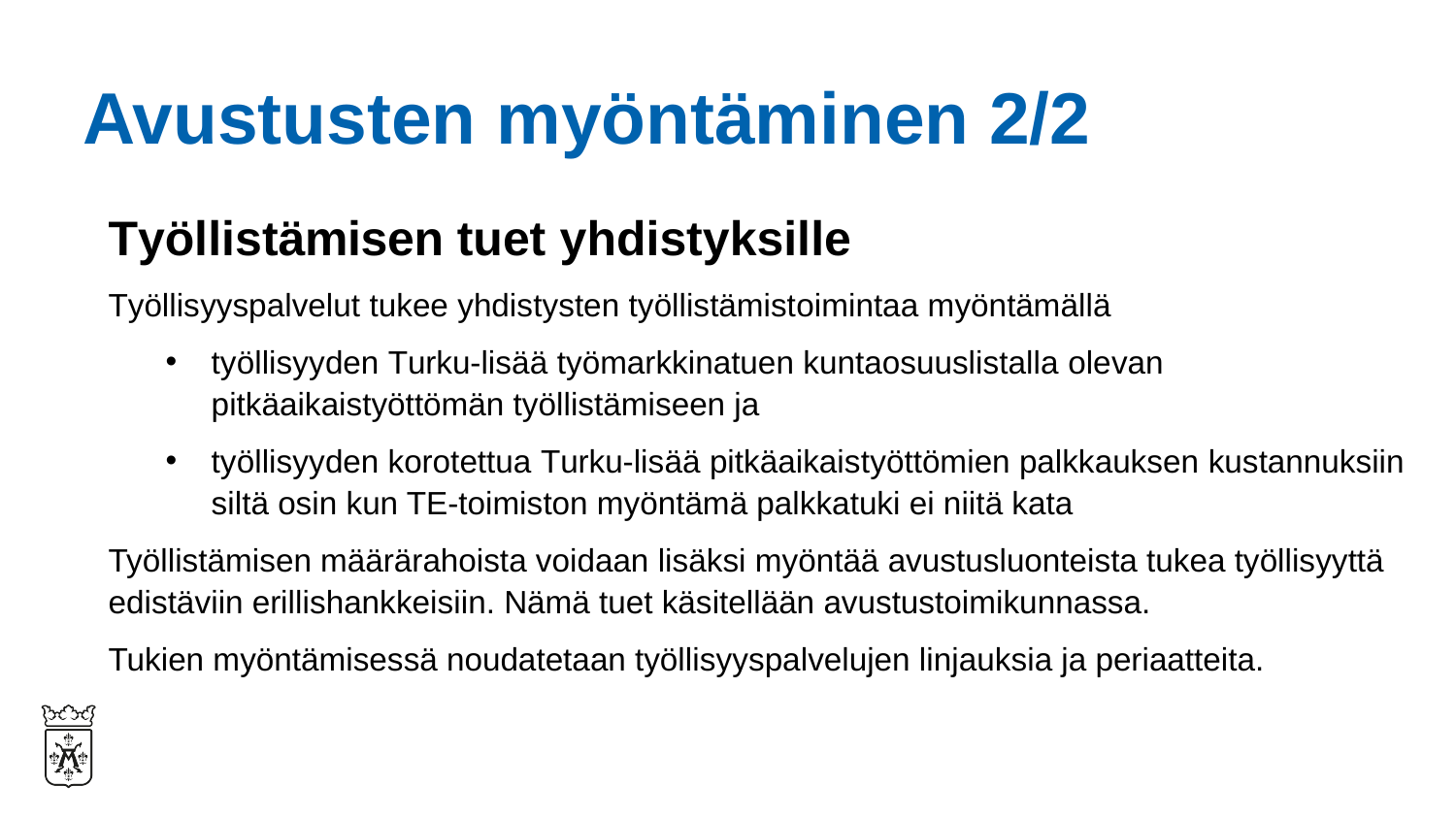

# Avustusten myöntäminen 2/2
Työllistämisen tuet yhdistyksille
Työllisyyspalvelut tukee yhdistysten työllistämistoimintaa myöntämällä
työllisyyden Turku-lisää työmarkkinatuen kuntaosuuslistalla olevan pitkäaikaistyöttömän työllistämiseen ja
työllisyyden korotettua Turku-lisää pitkäaikaistyöttömien palkkauksen kustannuksiin siltä osin kun TE-toimiston myöntämä palkkatuki ei niitä kata
Työllistämisen määrärahoista voidaan lisäksi myöntää avustusluonteista tukea työllisyyttä edistäviin erillishankkeisiin. Nämä tuet käsitellään avustustoimikunnassa.
Tukien myöntämisessä noudatetaan työllisyyspalvelujen linjauksia ja periaatteita.